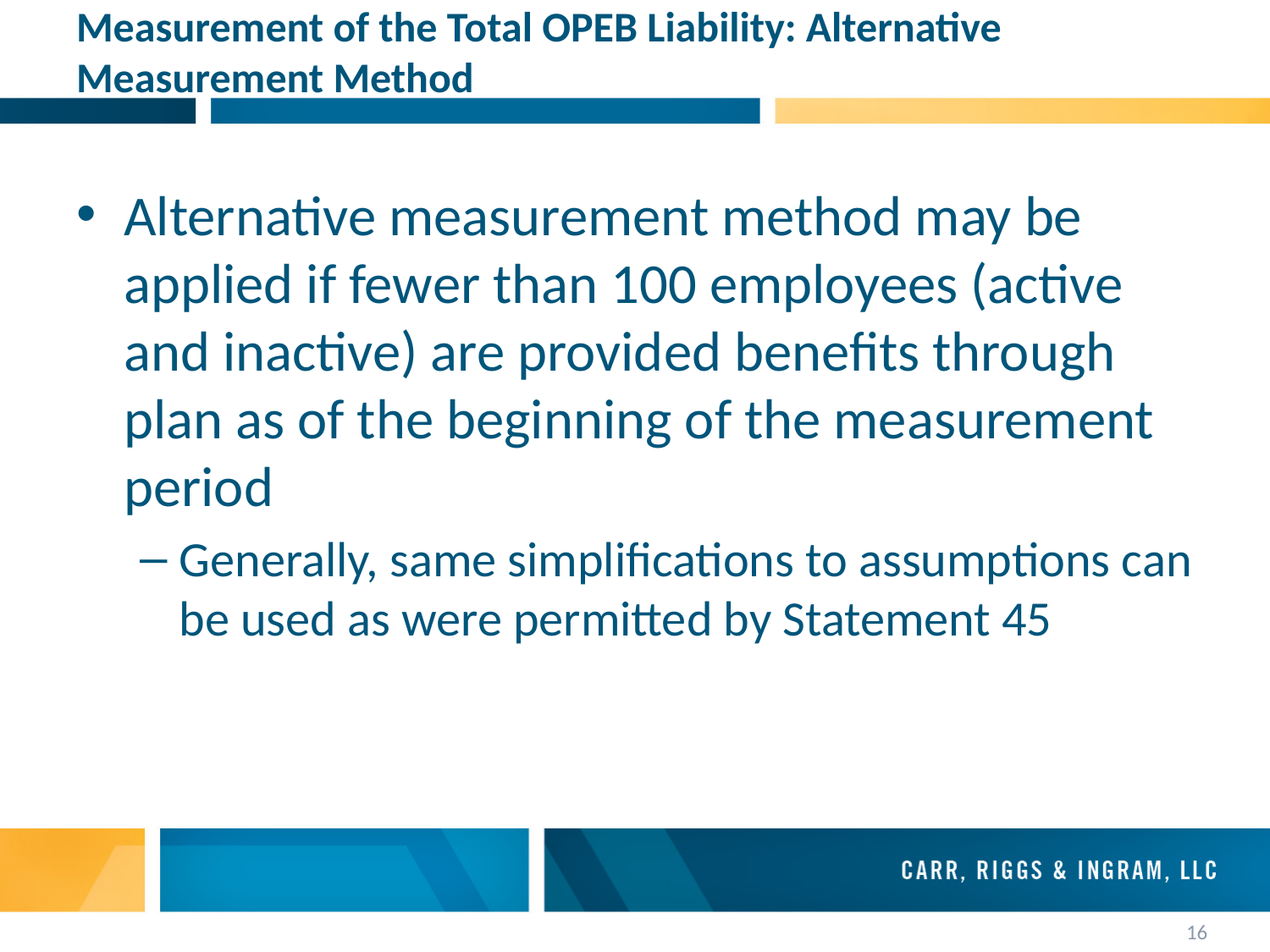

# Measurement of the Total OPEB Liability: Alternative Measurement Method
Alternative measurement method may be applied if fewer than 100 employees (active and inactive) are provided benefits through plan as of the beginning of the measurement period
Generally, same simplifications to assumptions can be used as were permitted by Statement 45